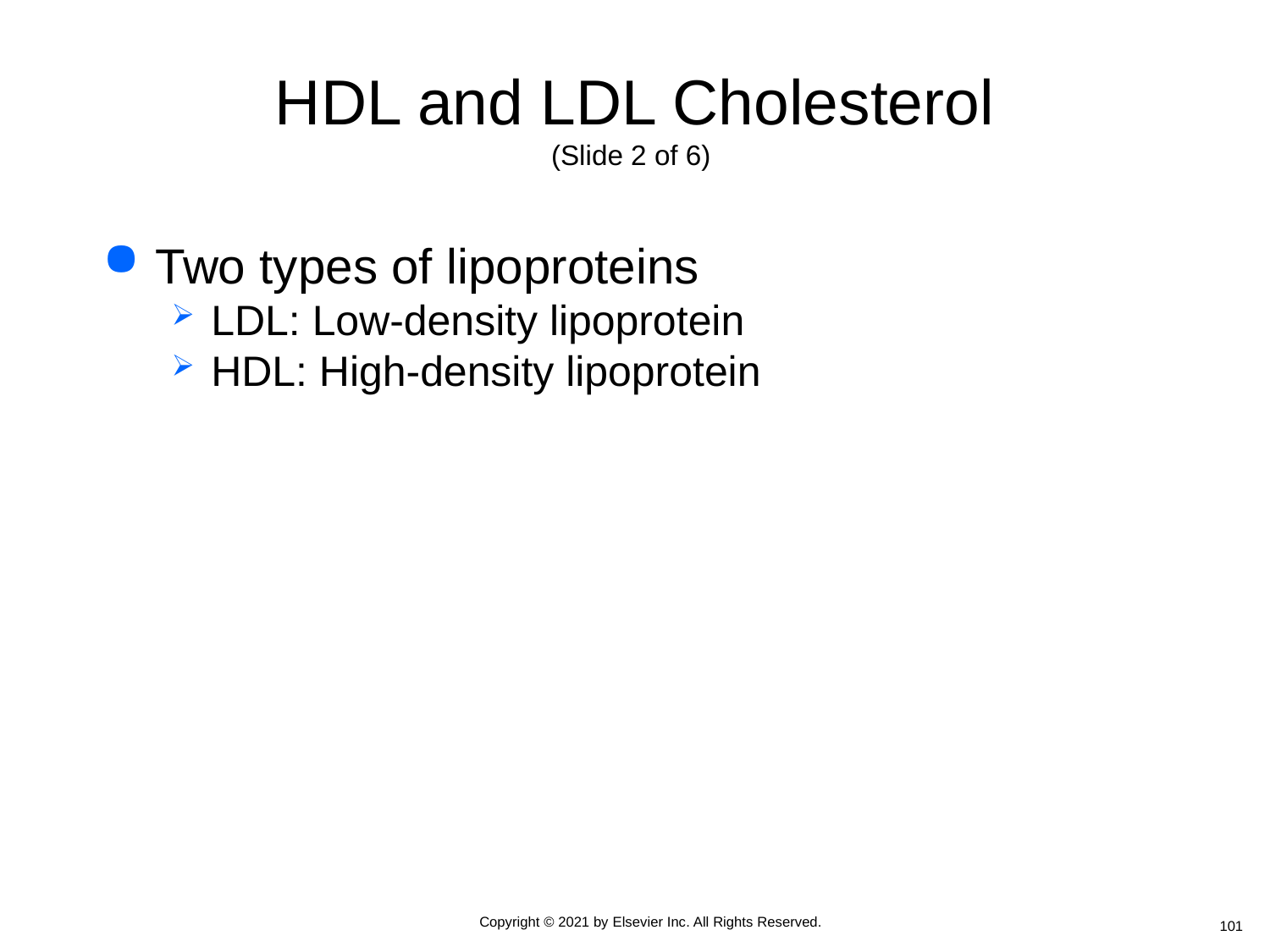

# HDL and LDL Cholesterol (Slide 2 of 6)
Two types of lipoproteins
LDL: Low-density lipoprotein
HDL: High-density lipoprotein

101